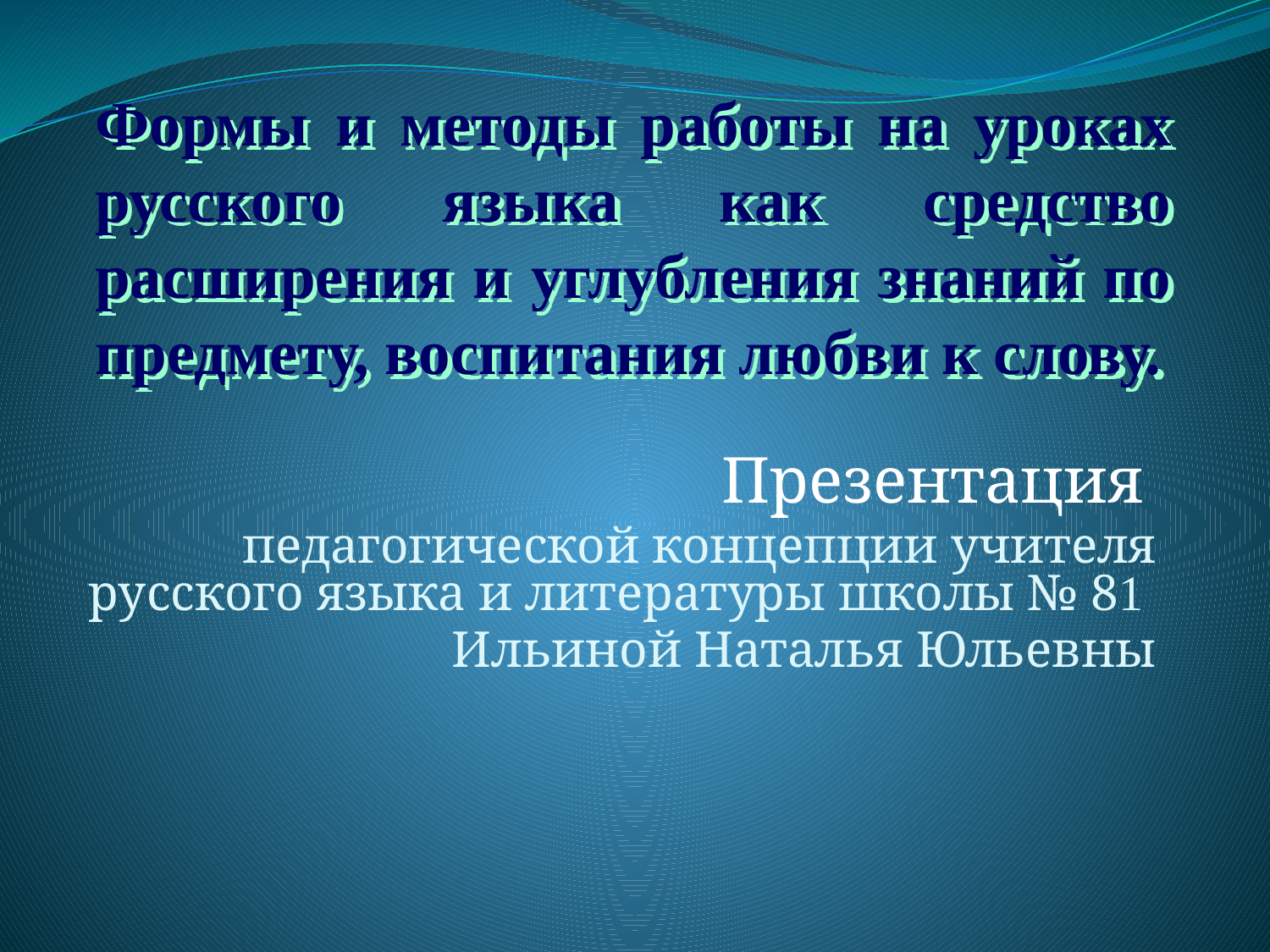

# Формы и методы работы на уроках русского языка как средство расширения и углубления знаний по предмету, воспитания любви к слову.
Презентация
педагогической концепции учителя русского языка и литературы школы № 81
Ильиной Наталья Юльевны